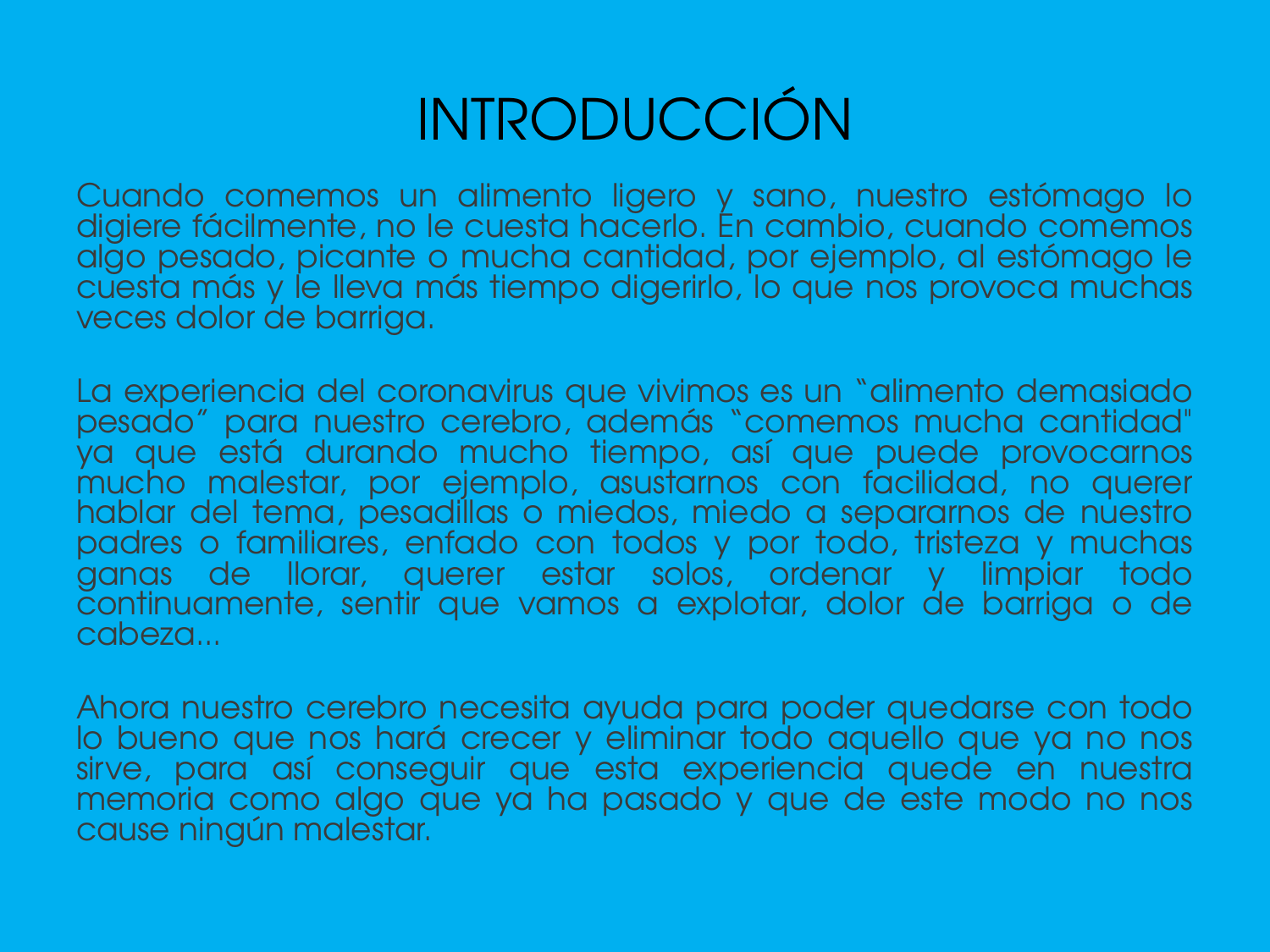

# INTRODUCCIÓN
Cuando comemos un alimento ligero y sano, nuestro estómago lo digiere fácilmente, no le cuesta hacerlo. En cambio, cuando comemos algo pesado, picante o mucha cantidad, por ejemplo, al estómago le cuesta más y le lleva más tiempo digerirlo, lo que nos provoca muchas veces dolor de barriga.

La experiencia del coronavirus que vivimos es un “alimento demasiado pesado” para nuestro cerebro, además “comemos mucha cantidad" ya que está durando mucho tiempo, así que puede provocarnos mucho malestar, por ejemplo, asustarnos con facilidad, no querer hablar del tema, pesadillas o miedos, miedo a separarnos de nuestro padres o familiares, enfado con todos y por todo, tristeza y muchas ganas de llorar, querer estar solos, ordenar y limpiar todo continuamente, sentir que vamos a explotar, dolor de barriga o de cabeza...

Ahora nuestro cerebro necesita ayuda para poder quedarse con todo lo bueno que nos hará crecer y eliminar todo aquello que ya no nos sirve, para así conseguir que esta experiencia quede en nuestra memoria como algo que ya ha pasado y que de este modo no nos cause ningún malestar.